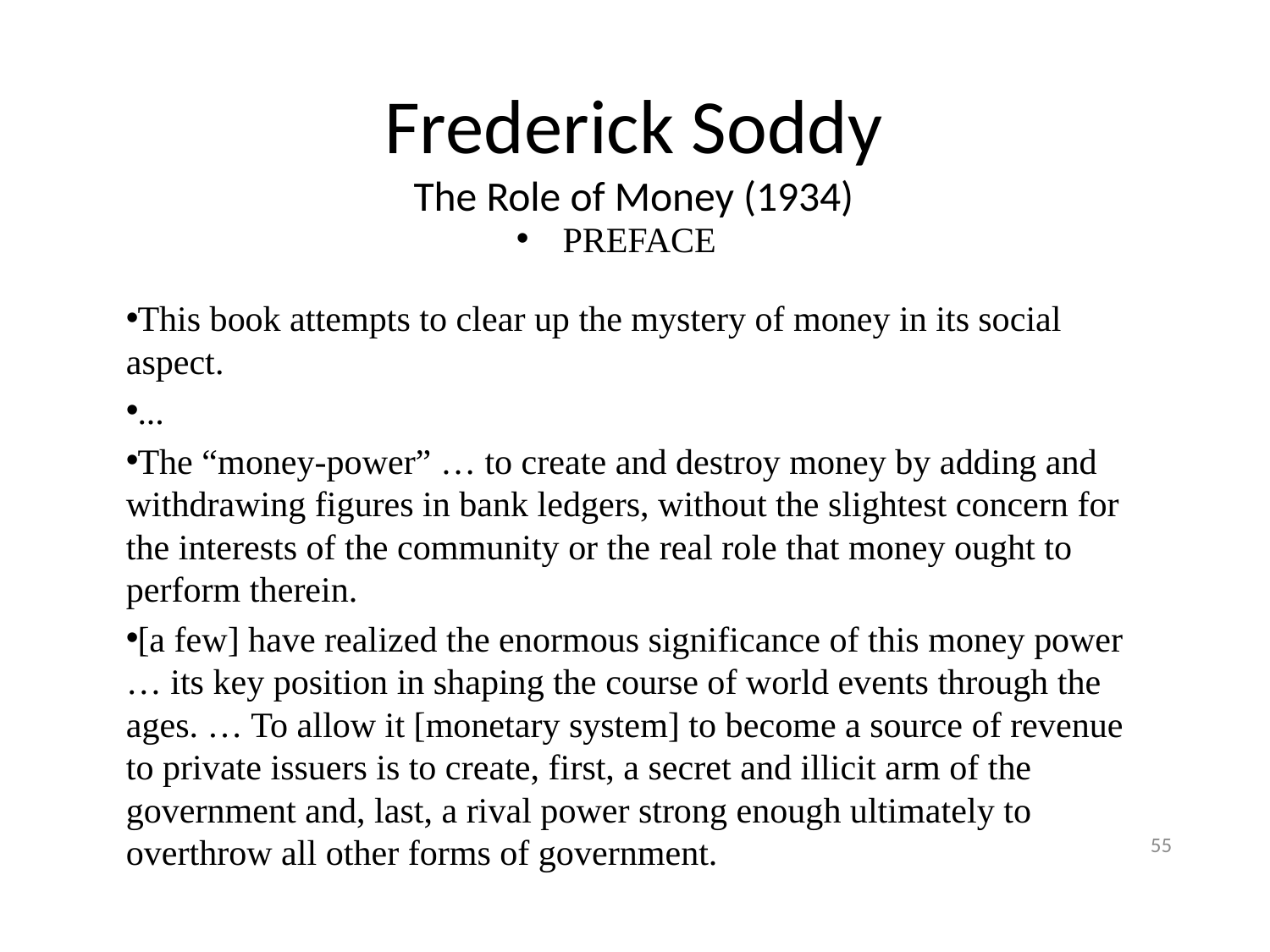

Frederick Soddy
The Role of Money (1934)
PREFACE

This book attempts to clear up the mystery of money in its social aspect.
...
The “money-power” … to create and destroy money by adding and withdrawing figures in bank ledgers, without the slightest concern for the interests of the community or the real role that money ought to perform therein.
[a few] have realized the enormous significance of this money power … its key position in shaping the course of world events through the ages. … To allow it [monetary system] to become a source of revenue to private issuers is to create, first, a secret and illicit arm of the government and, last, a rival power strong enough ultimately to overthrow all other forms of government.
55